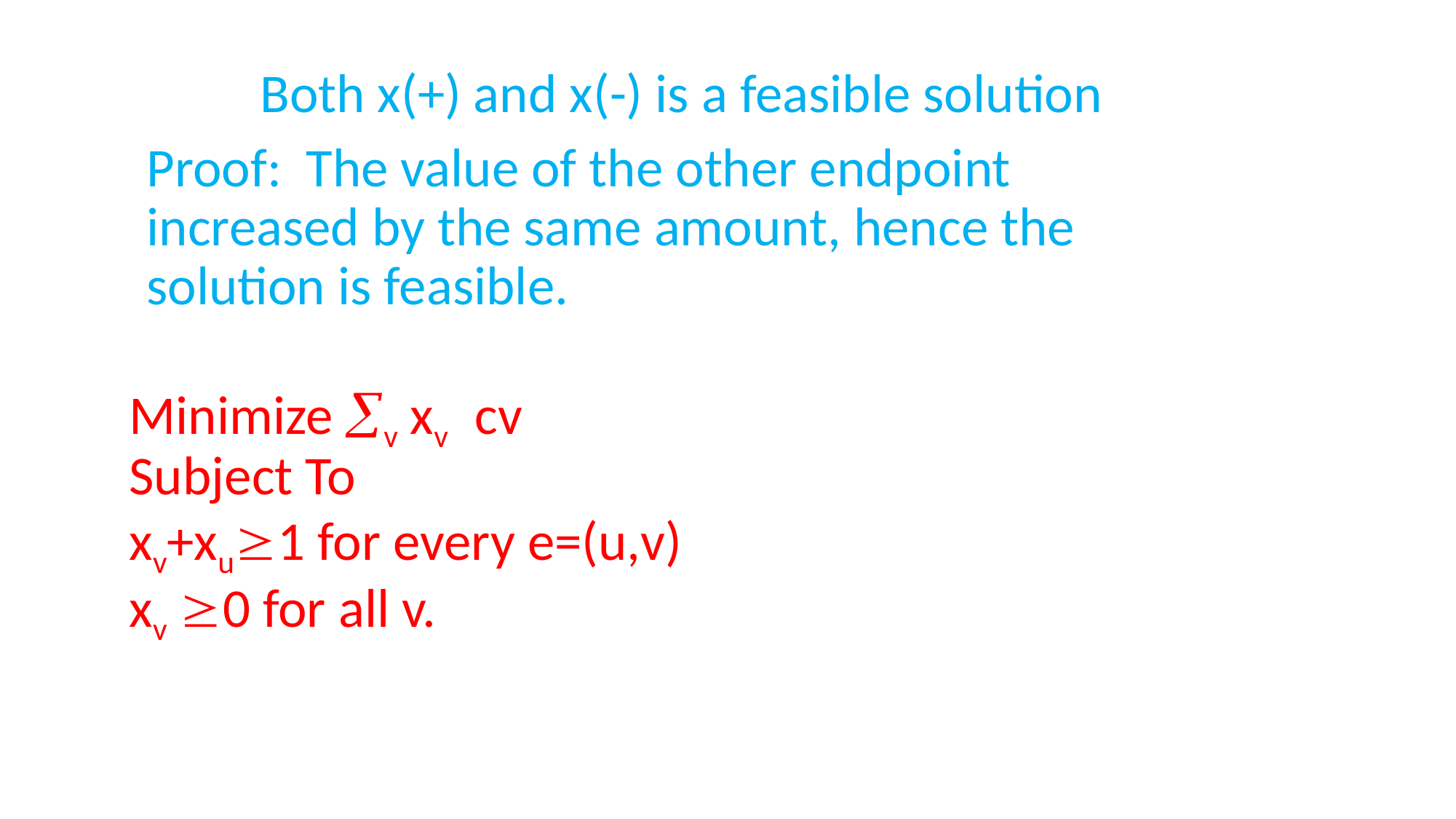

Both x(+) and x(-) is a feasible solution
Proof:  The value of the other endpoint increased by the same amount, hence the solution is feasible.
# Minimize ∑v xv   cv Subject To xv+xu≥1 for every e=(u,v) xv ≥0 for all v.